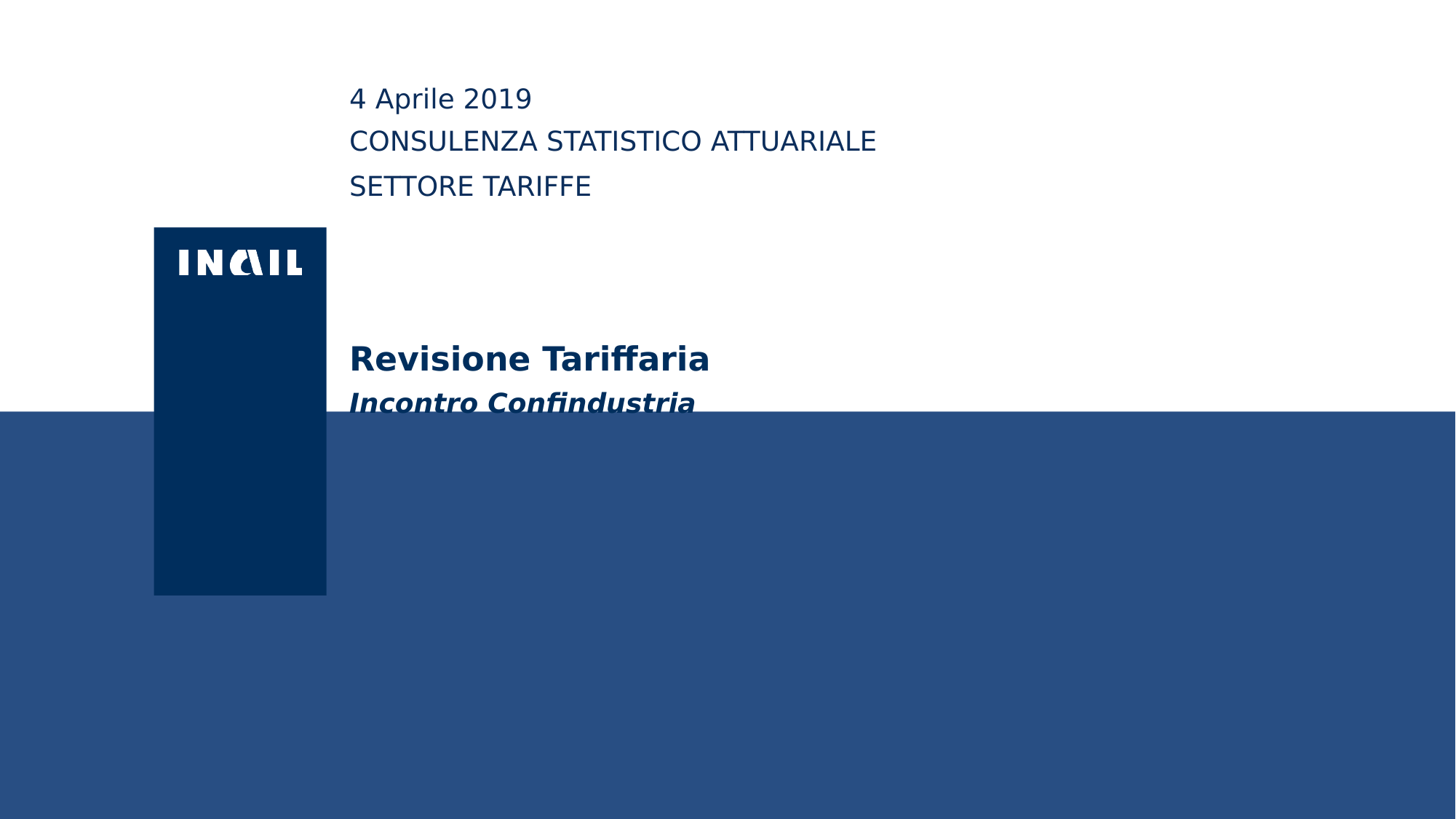

4 Aprile 2019
CONSULENZA STATISTICO ATTUARIALE
SETTORE TARIFFE
# Revisione Tariffaria Incontro Confindustria